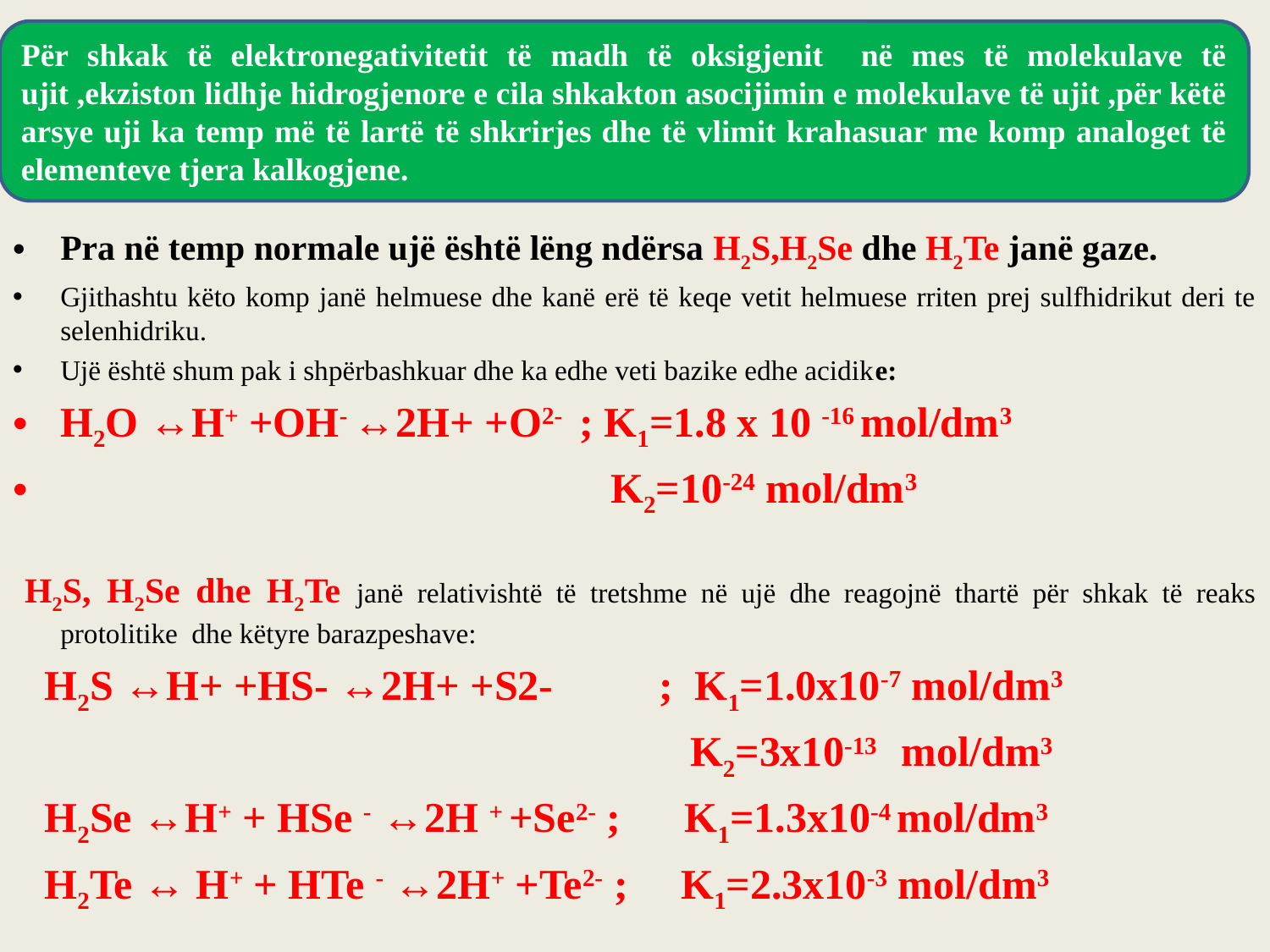

Pra në temp normale ujë është lëng ndërsa H2S,H2Se dhe H2Te janë gaze.
Gjithashtu këto komp janë helmuese dhe kanë erë të keqe vetit helmuese rriten prej sulfhidrikut deri te selenhidriku.
Ujë është shum pak i shpërbashkuar dhe ka edhe veti bazike edhe acidike:
H2O ↔H+ +OH- ↔2H+ +O2-  ; K1=1.8 x 10 -16 mol/dm3
                                                    K2=10-24 mol/dm3

 H2S, H2Se dhe H2Te janë relativishtë të tretshme në ujë dhe reagojnë thartë për shkak të reaks protolitike  dhe këtyre barazpeshave:
   H2S ↔H+ +HS- ↔2H+ +S2-          ;  K1=1.0x10-7 mol/dm3
                                                                K2=3x10-13    mol/dm3
   H2Se ↔H+ + HSe - ↔2H + +Se2- ;      K1=1.3x10-4 mol/dm3
   H2Te ↔ H+ + HTe - ↔2H+ +Te2- ;     K1=2.3x10-3 mol/dm3

Për shkak të elektronegativitetit të madh të oksigjenit  në mes të molekulave të ujit ,ekziston lidhje hidrogjenore e cila shkakton asocijimin e molekulave të ujit ,për këtë arsye uji ka temp më të lartë të shkrirjes dhe të vlimit krahasuar me komp analoget të elementeve tjera kalkogjene.